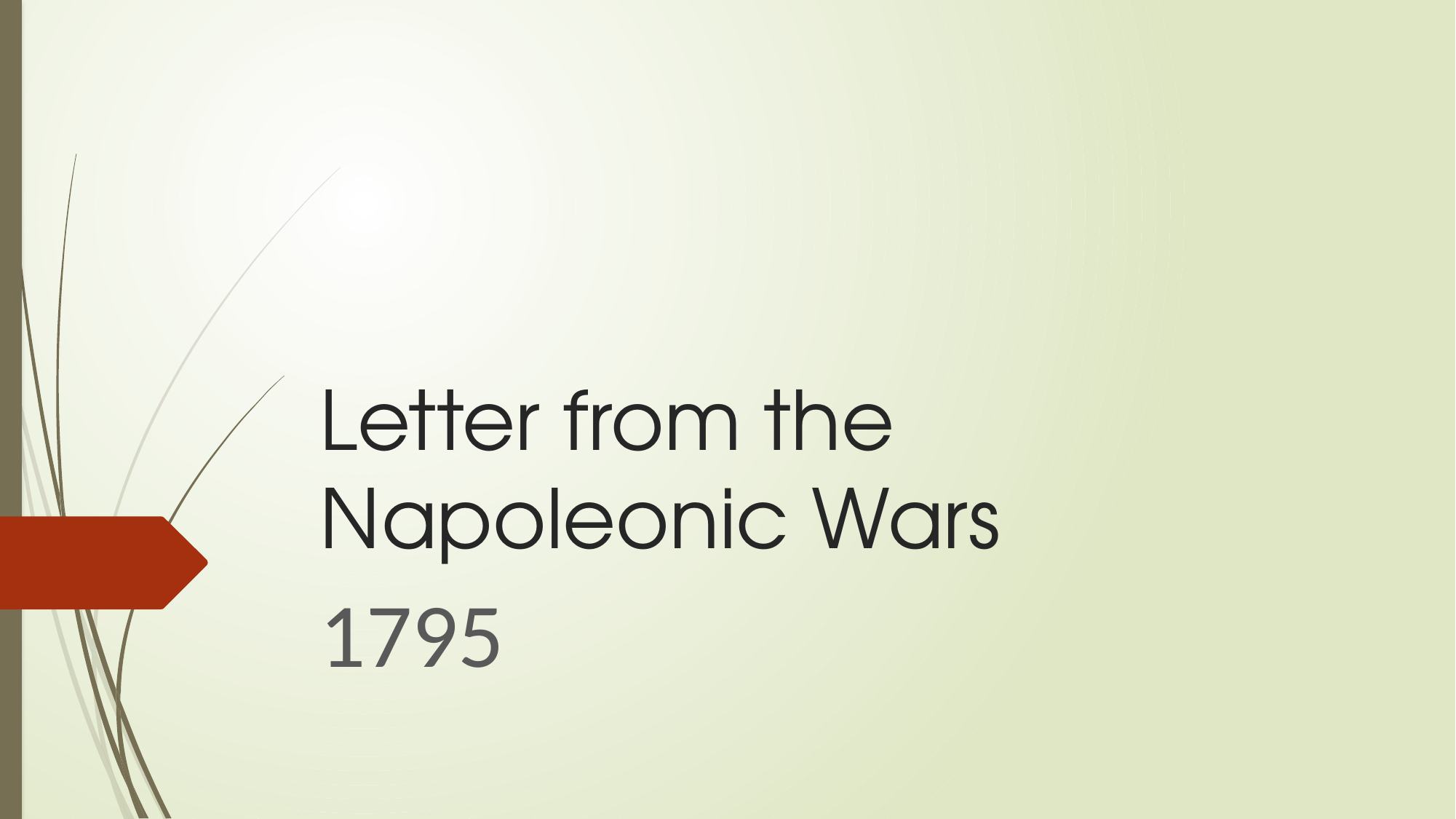

# Letter from the Napoleonic Wars
1795